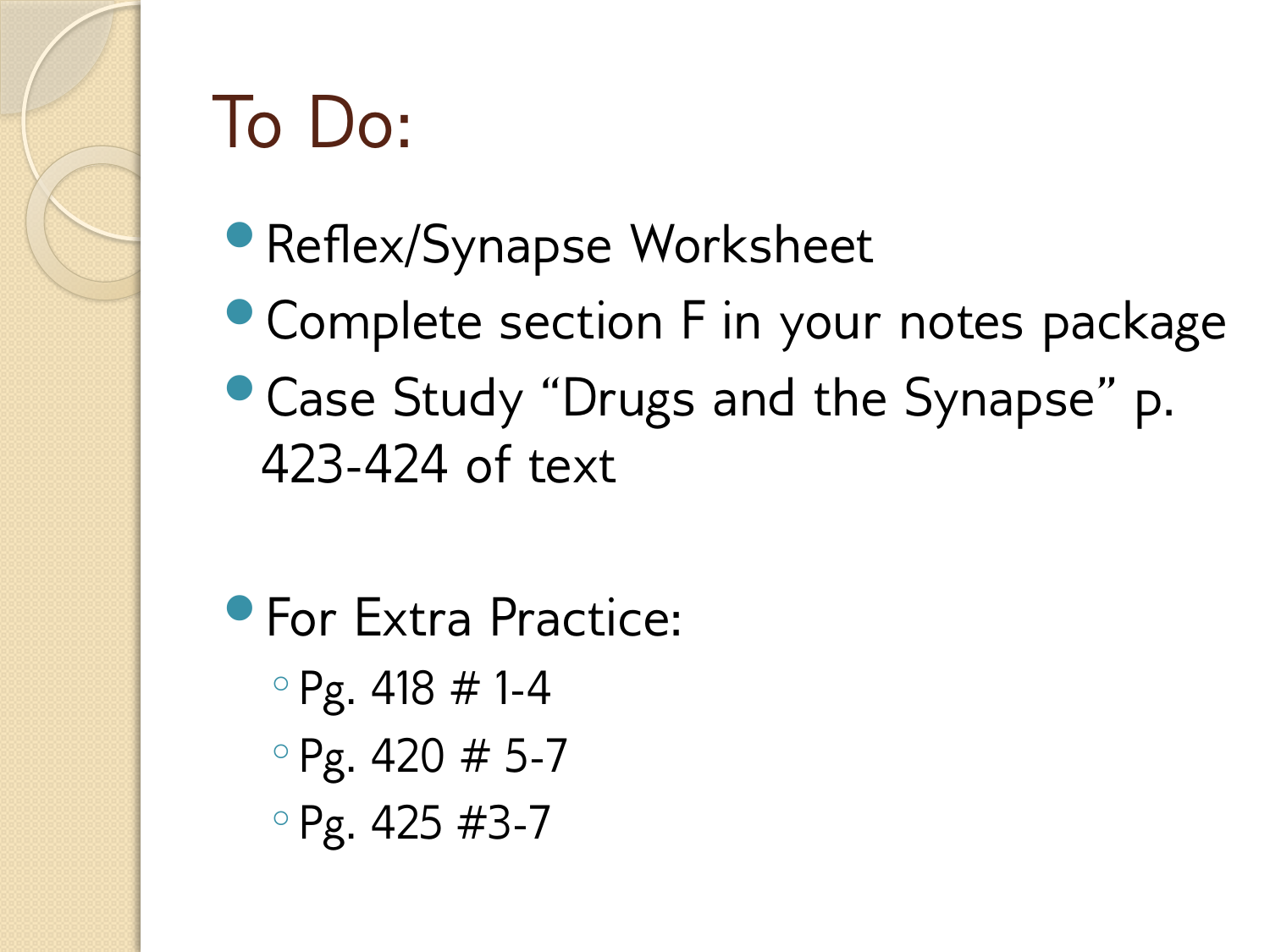

# To Do:
Reflex/Synapse Worksheet
Complete section F in your notes package
Case Study “Drugs and the Synapse” p. 423-424 of text

For Extra Practice:
Pg. 418 # 1-4
Pg. 420 # 5-7
Pg. 425 #3-7